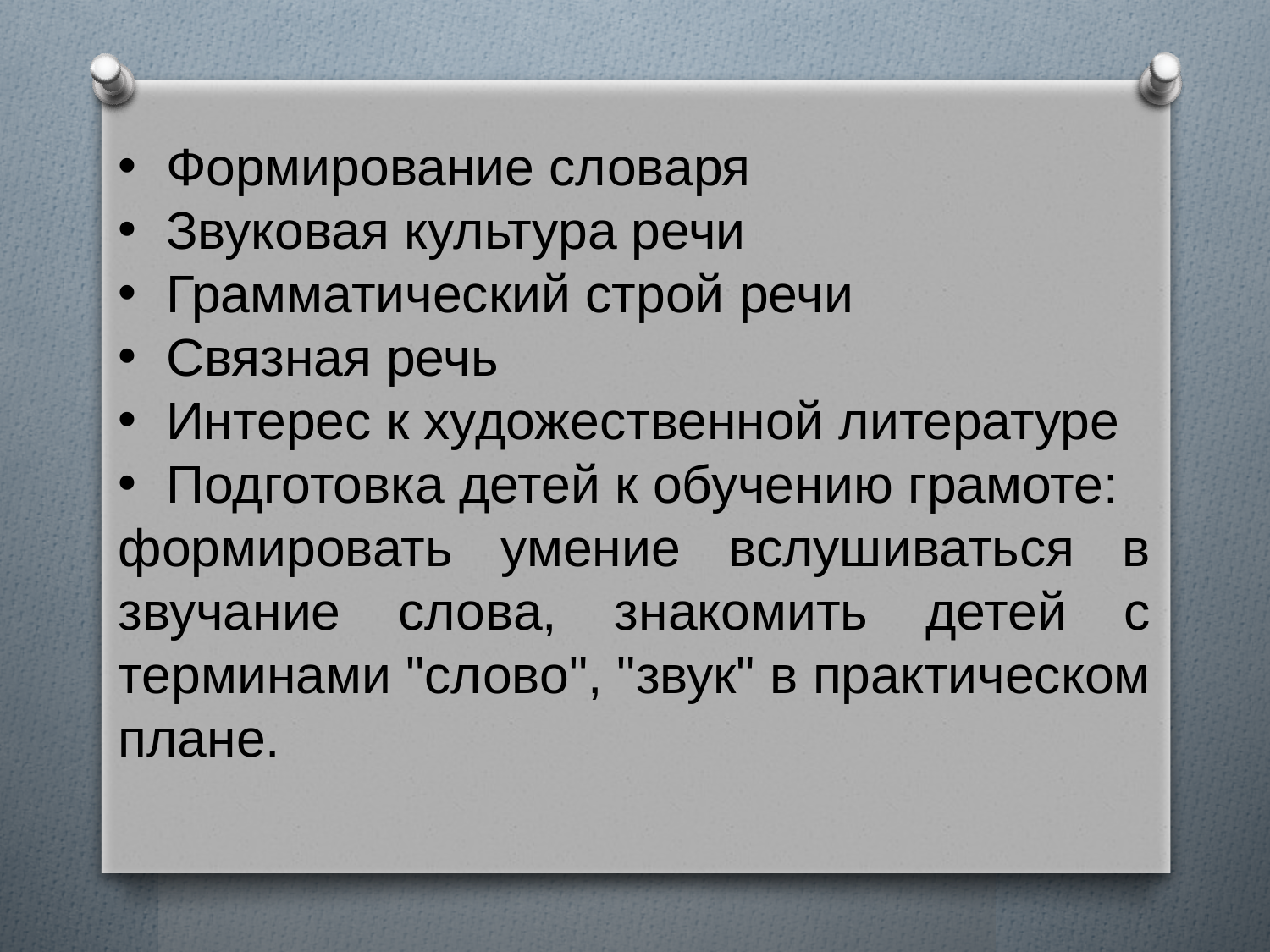

Формирование словаря
Звуковая культура речи
Грамматический строй речи
Связная речь
Интерес к художественной литературе
  Подготовка детей к обучению грамоте:
формировать умение вслушиваться в звучание слова, знакомить детей с терминами "слово", "звук" в практическом плане.